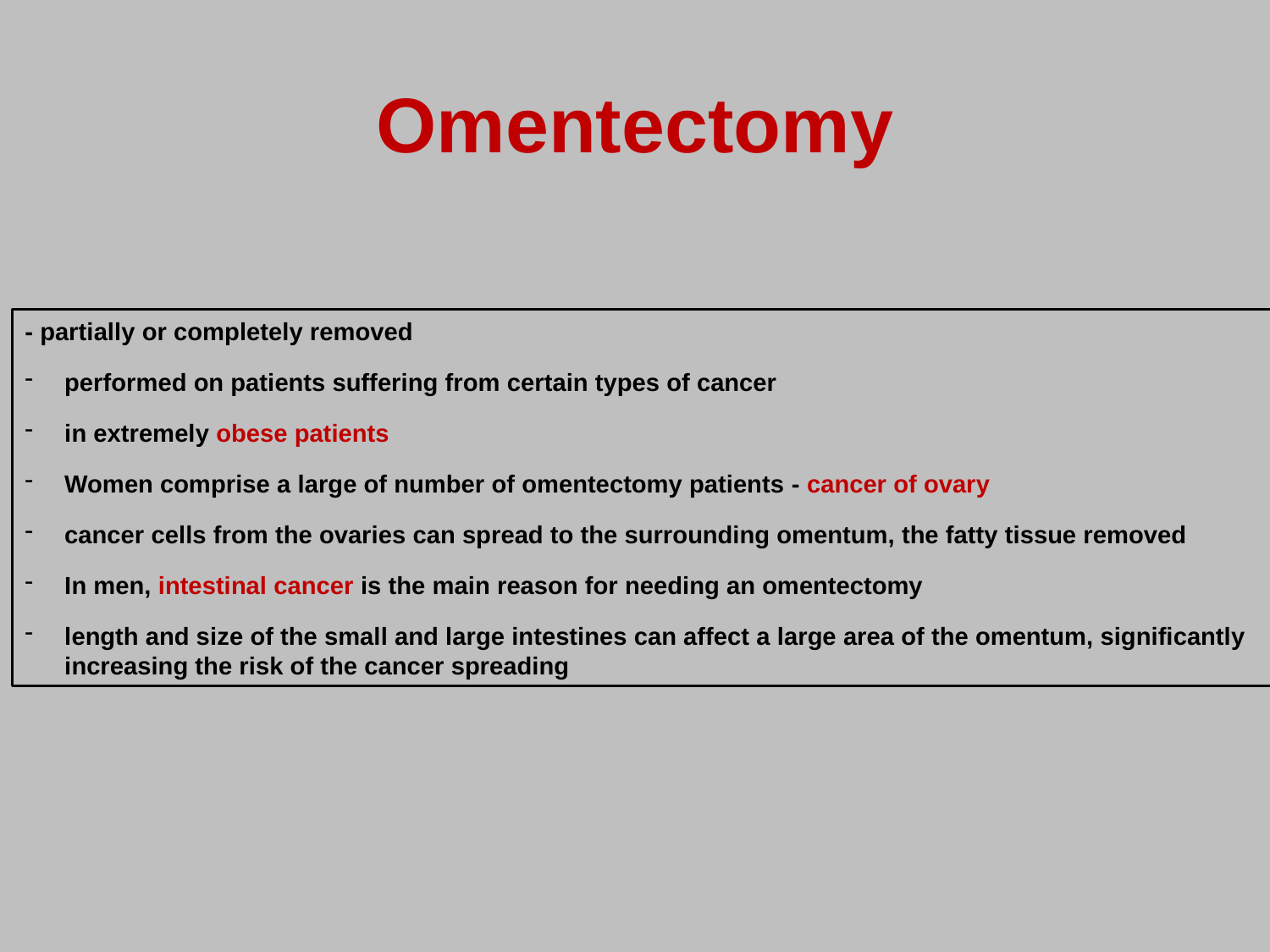

# Omentectomy
- partially or completely removed
performed on patients suffering from certain types of cancer
in extremely obese patients
Women comprise a large of number of omentectomy patients - cancer of ovary
cancer cells from the ovaries can spread to the surrounding omentum, the fatty tissue removed
In men, intestinal cancer is the main reason for needing an omentectomy
length and size of the small and large intestines can affect a large area of the omentum, significantly increasing the risk of the cancer spreading